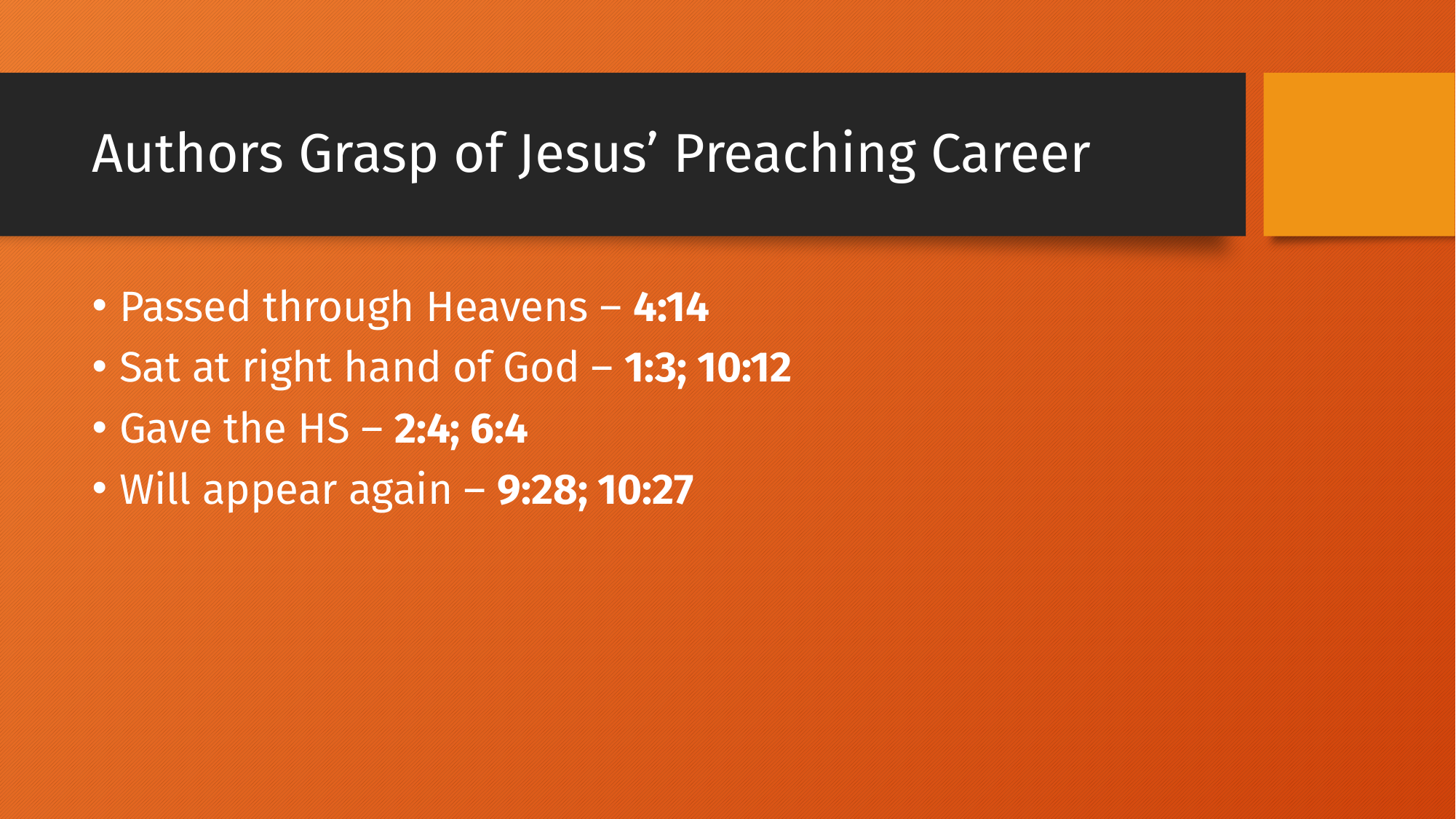

# Authors Grasp of Jesus’ Preaching Career
Passed through Heavens – 4:14
Sat at right hand of God – 1:3; 10:12
Gave the HS – 2:4; 6:4
Will appear again – 9:28; 10:27